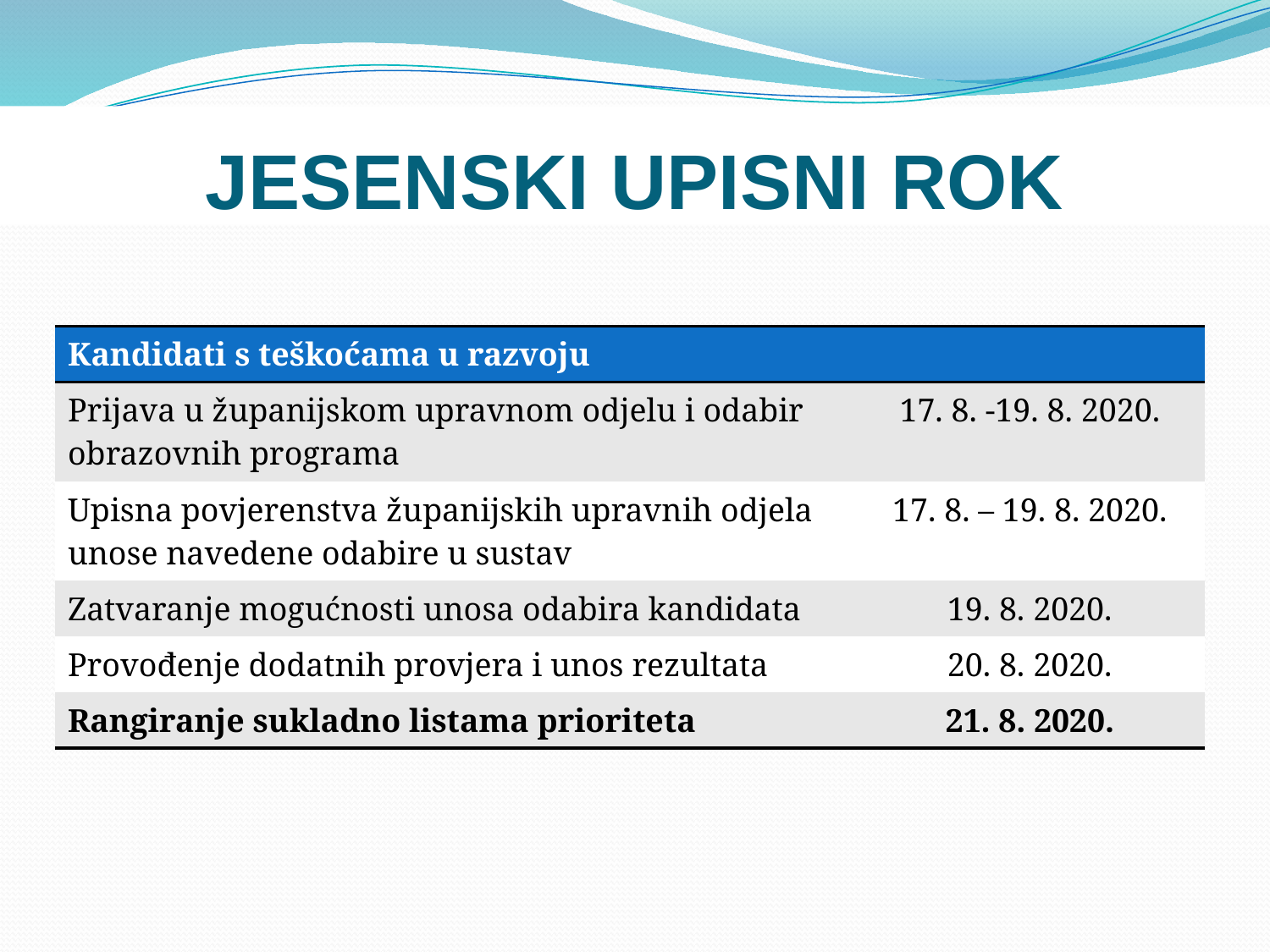

# JESENSKI UPISNI ROK
| Kandidati s teškoćama u razvoju |  |
| --- | --- |
| Prijava u županijskom upravnom odjelu i odabir obrazovnih programa | 17. 8. -19. 8. 2020. |
| Upisna povjerenstva županijskih upravnih odjela unose navedene odabire u sustav | 17. 8. – 19. 8. 2020. |
| Zatvaranje mogućnosti unosa odabira kandidata | 19. 8. 2020. |
| Provođenje dodatnih provjera i unos rezultata | 20. 8. 2020. |
| Rangiranje sukladno listama prioriteta | 21. 8. 2020. |